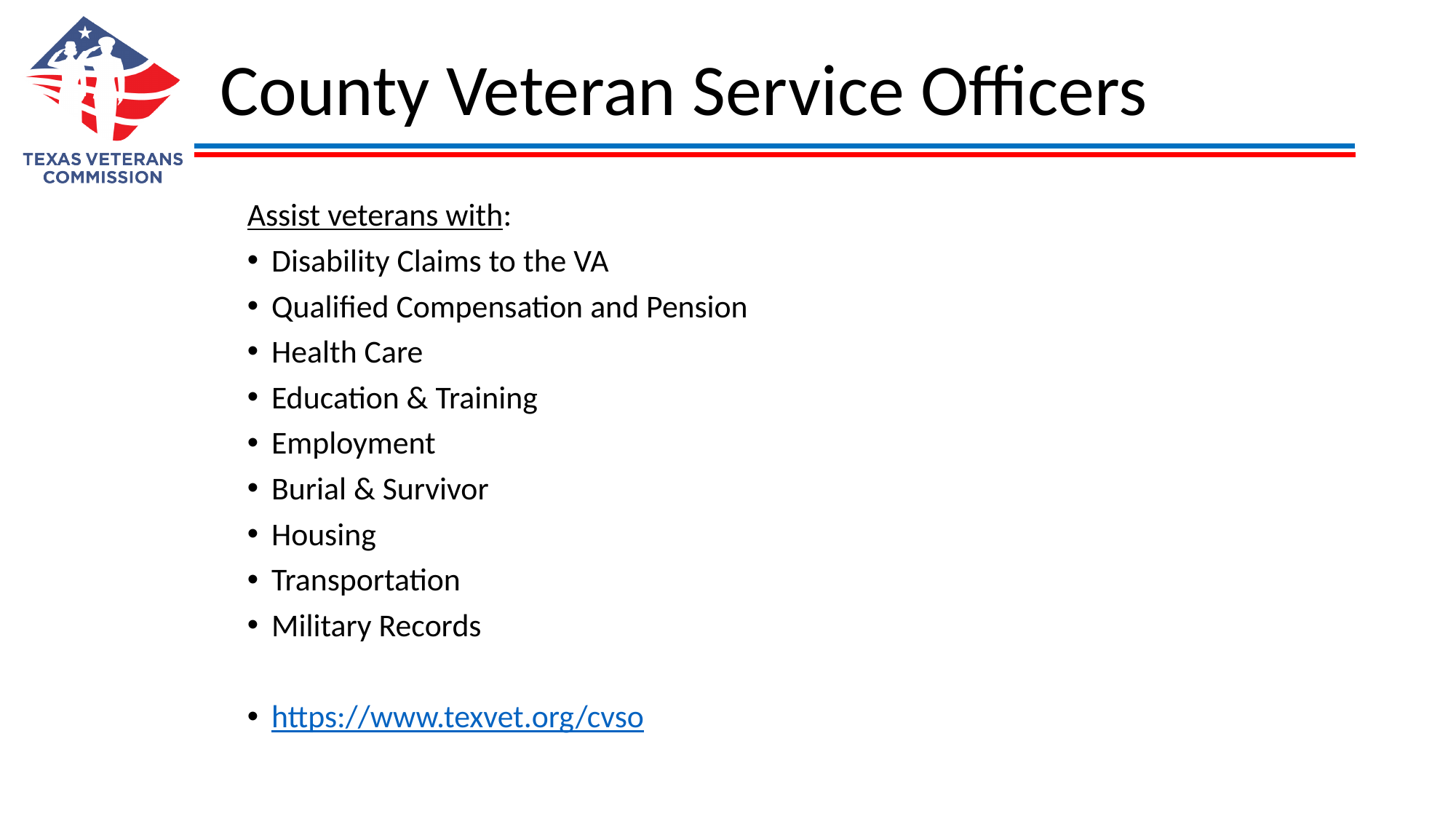

# County Veteran Service Officers
Assist veterans with:
Disability Claims to the VA
Qualified Compensation and Pension
Health Care
Education & Training
Employment
Burial & Survivor
Housing
Transportation
Military Records

https://www.texvet.org/cvso